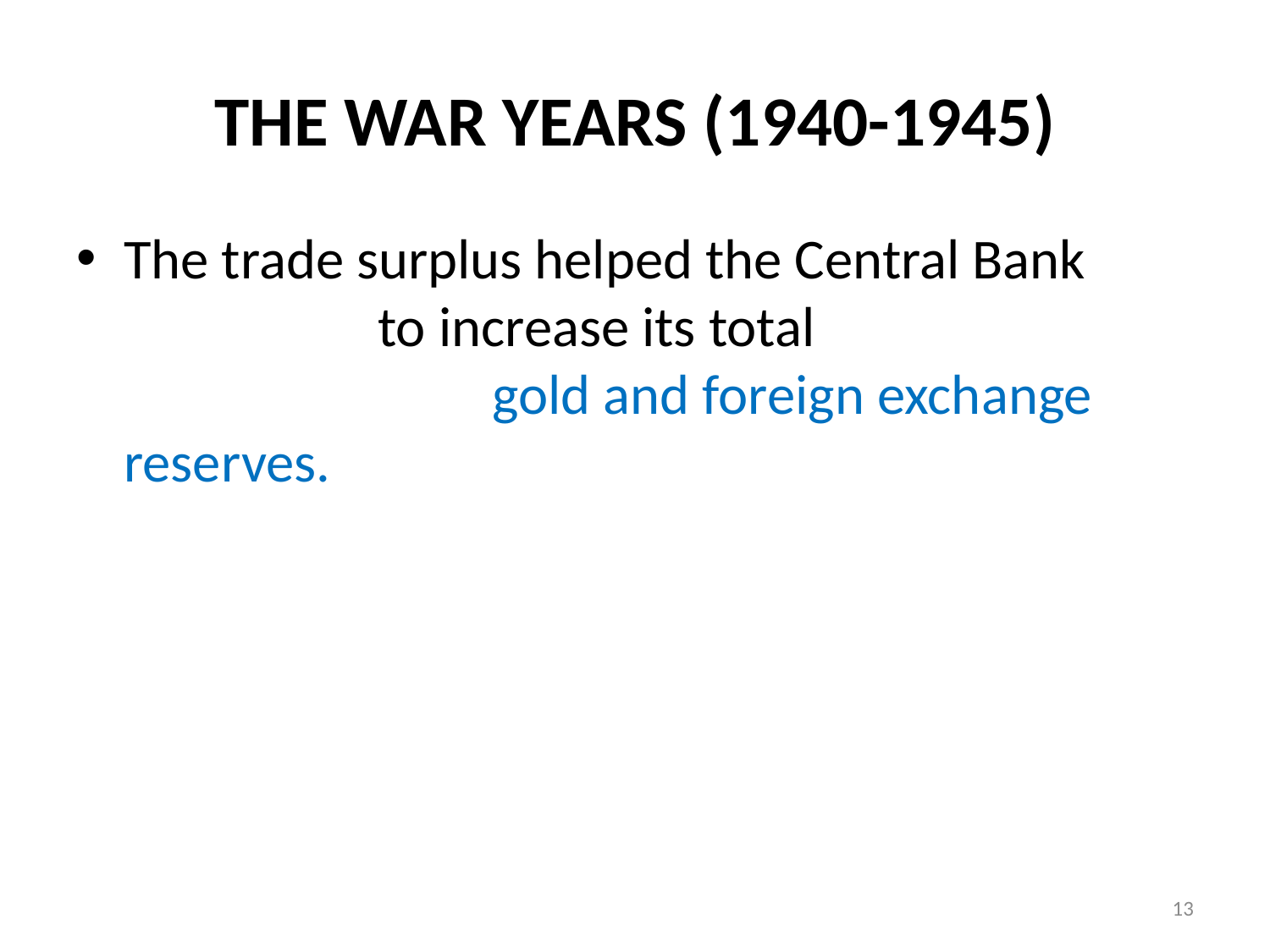

# THE WAR YEARS (1940-1945)
The trade surplus helped the Central Bank                             to increase its total                                                           gold and foreign exchange reserves.

13